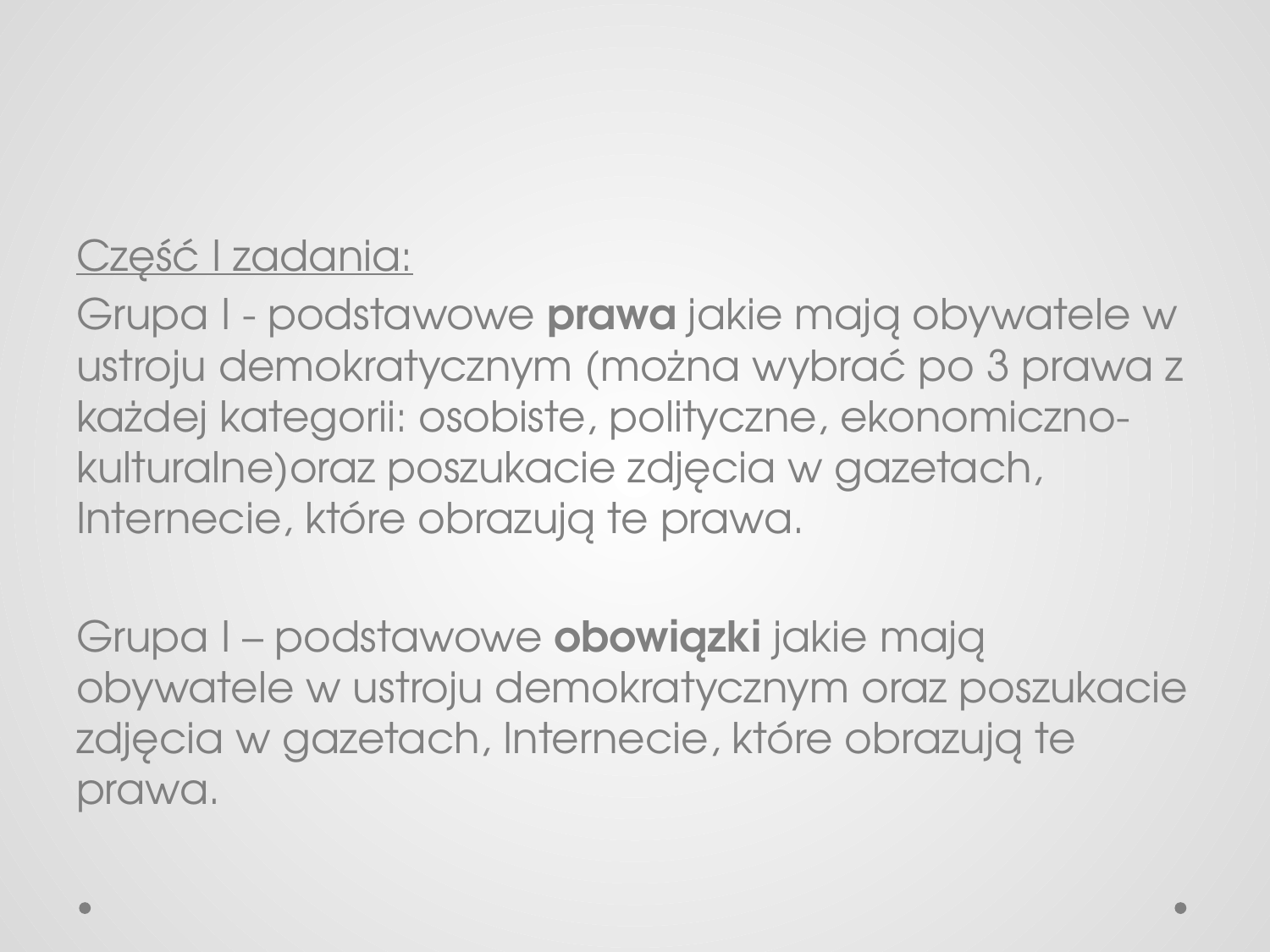

#
Część I zadania:
Grupa I - podstawowe prawa jakie mają obywatele w ustroju demokratycznym (można wybrać po 3 prawa z każdej kategorii: osobiste, polityczne, ekonomiczno- kulturalne)oraz poszukacie zdjęcia w gazetach, Internecie, które obrazują te prawa.

Grupa I – podstawowe obowiązki jakie mają obywatele w ustroju demokratycznym oraz poszukacie zdjęcia w gazetach, Internecie, które obrazują te prawa.